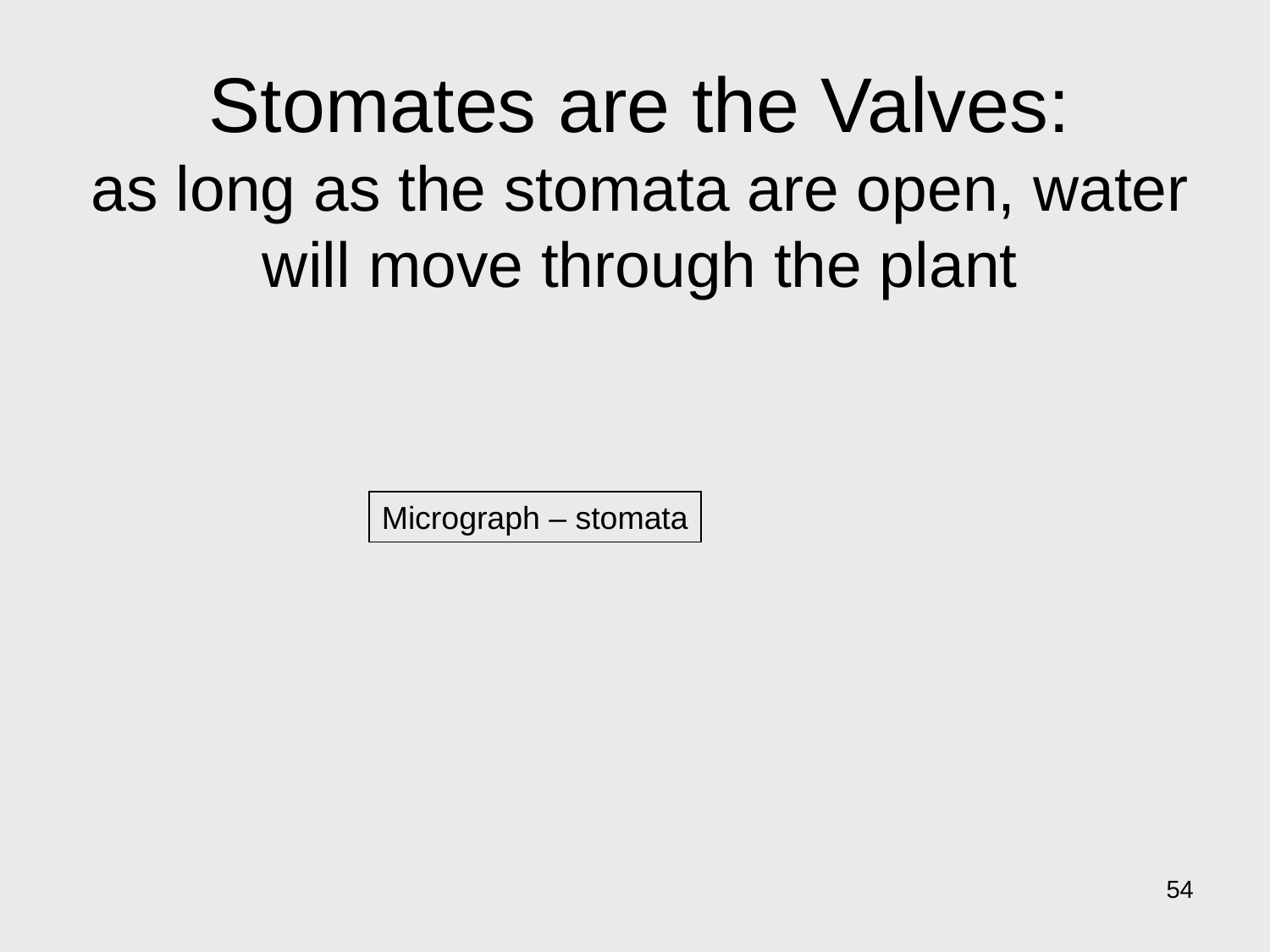

# Stomates are the Valves: as long as the stomata are open, water will move through the plant
Micrograph – stomata
54